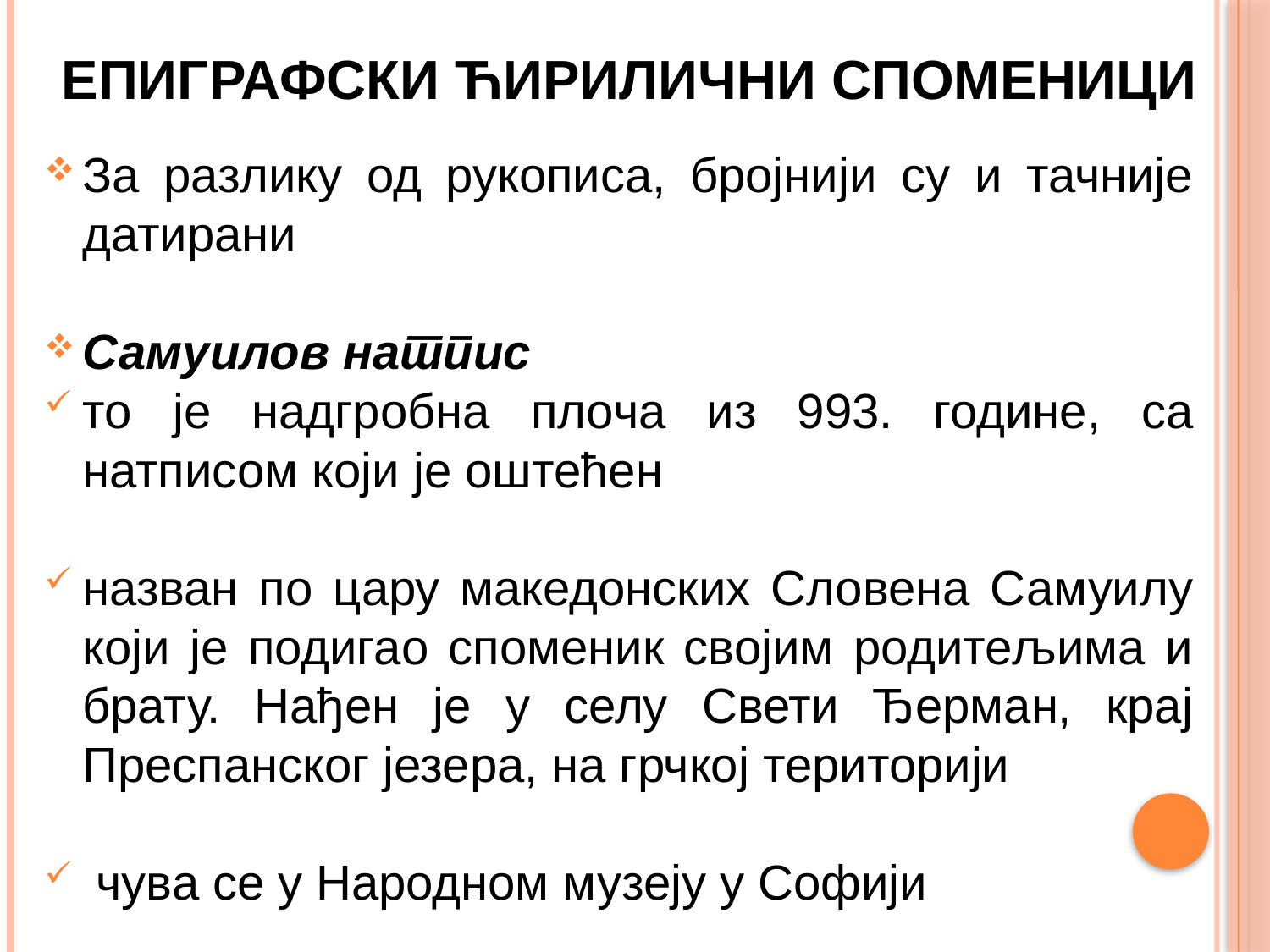

# Епиграфски ћирилични споменици
За разлику од рукописа, бројнији су и тачније датирани

Самуилов натпис
то је надгробна плоча из 993. године, са натписом који је оштећен

назван по цару македонских Словена Самуилу који је подигао споменик својим родитељима и брату. Нађен је у селу Свети Ђерман, крај Преспанског језера, на грчкој територији

 чува се у Народном музеју у Софији